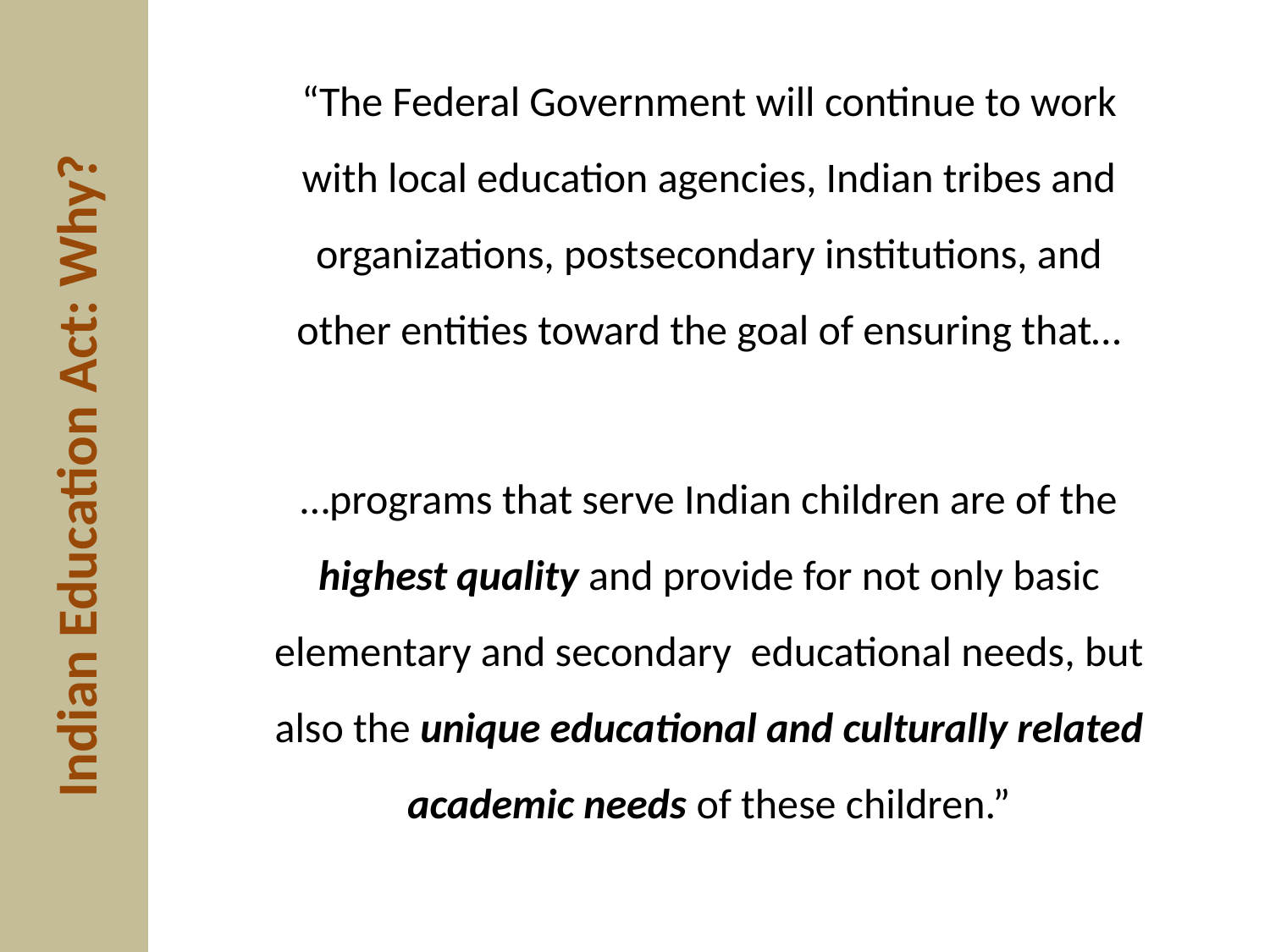

“The Federal Government will continue to work with local education agencies, Indian tribes and organizations, postsecondary institutions, and other entities toward the goal of ensuring that…

…programs that serve Indian children are of the highest quality and provide for not only basic elementary and secondary  educational needs, but also the unique educational and culturally related academic needs of these children.”
Indian Education Act: Why?